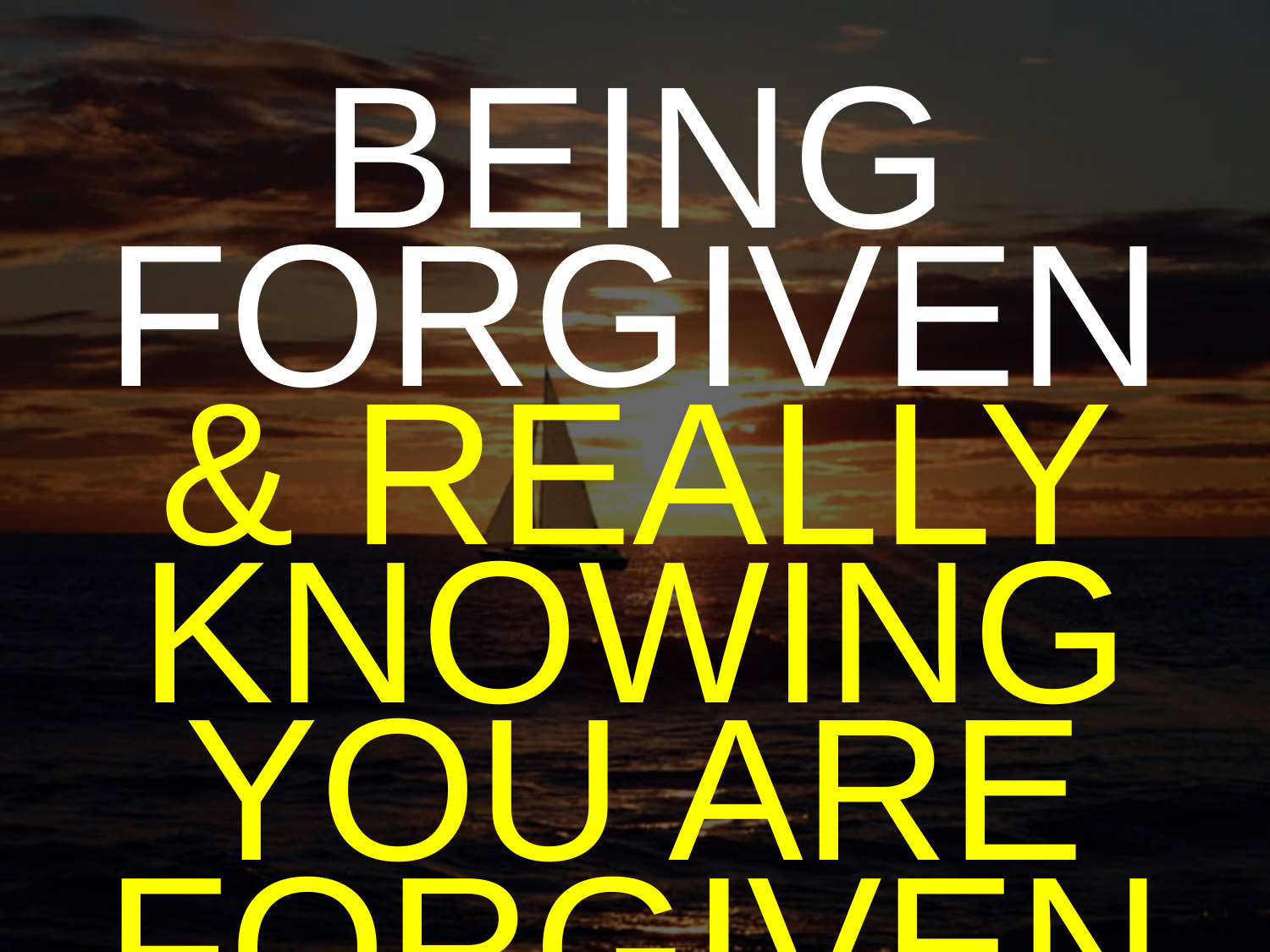

BEING FORGIVEN
& REALLY KNOWING
YOU ARE FORGIVEN
ARE TWO TOTALLY DIFFERENT THINGS!